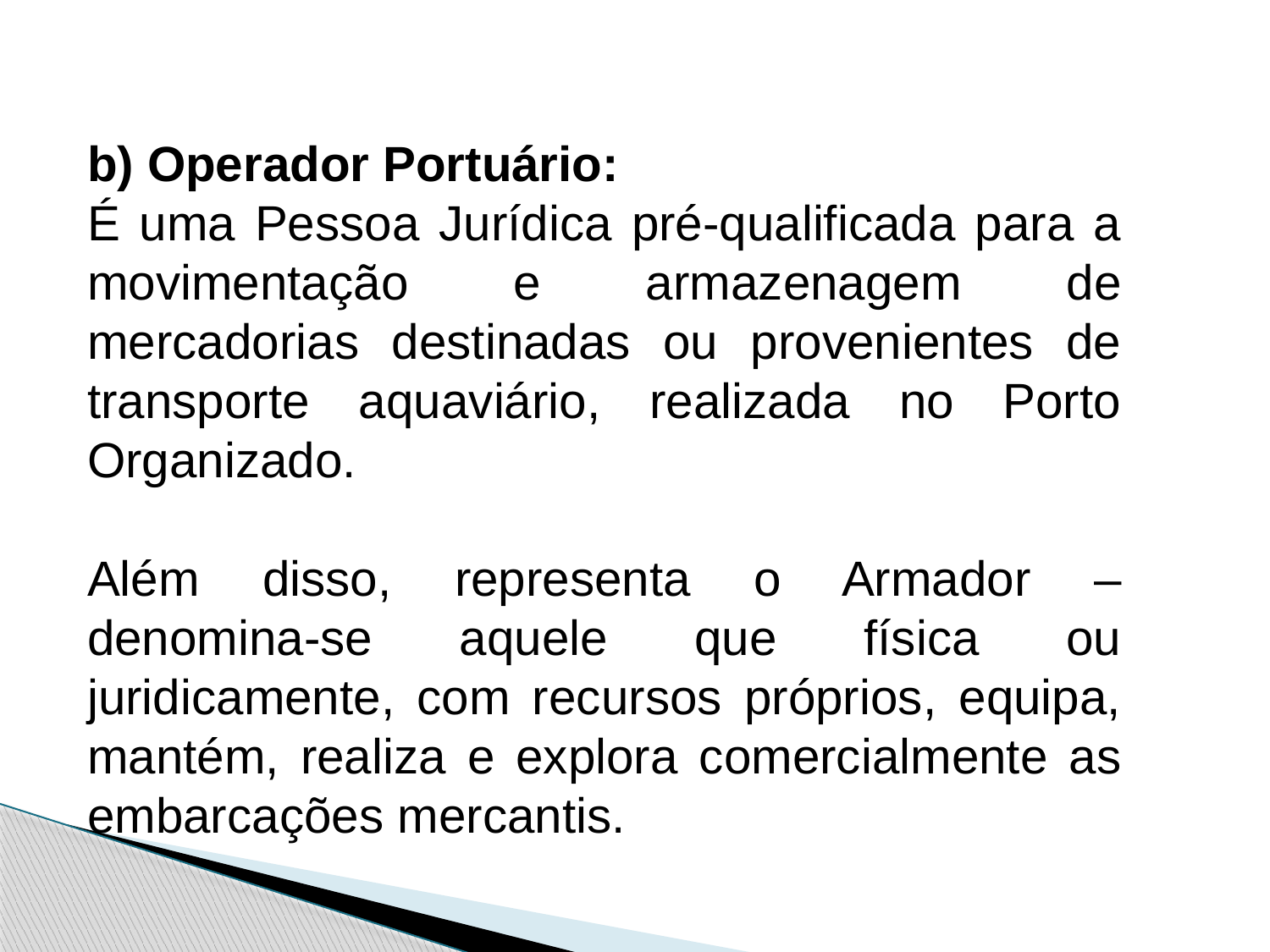

b) Operador Portuário:
É uma Pessoa Jurídica pré-qualificada para a movimentação e armazenagem de mercadorias destinadas ou provenientes de transporte aquaviário, realizada no Porto Organizado.

Além disso, representa o Armador – denomina-se aquele que física ou juridicamente, com recursos próprios, equipa, mantém, realiza e explora comercialmente as embarcações mercantis.